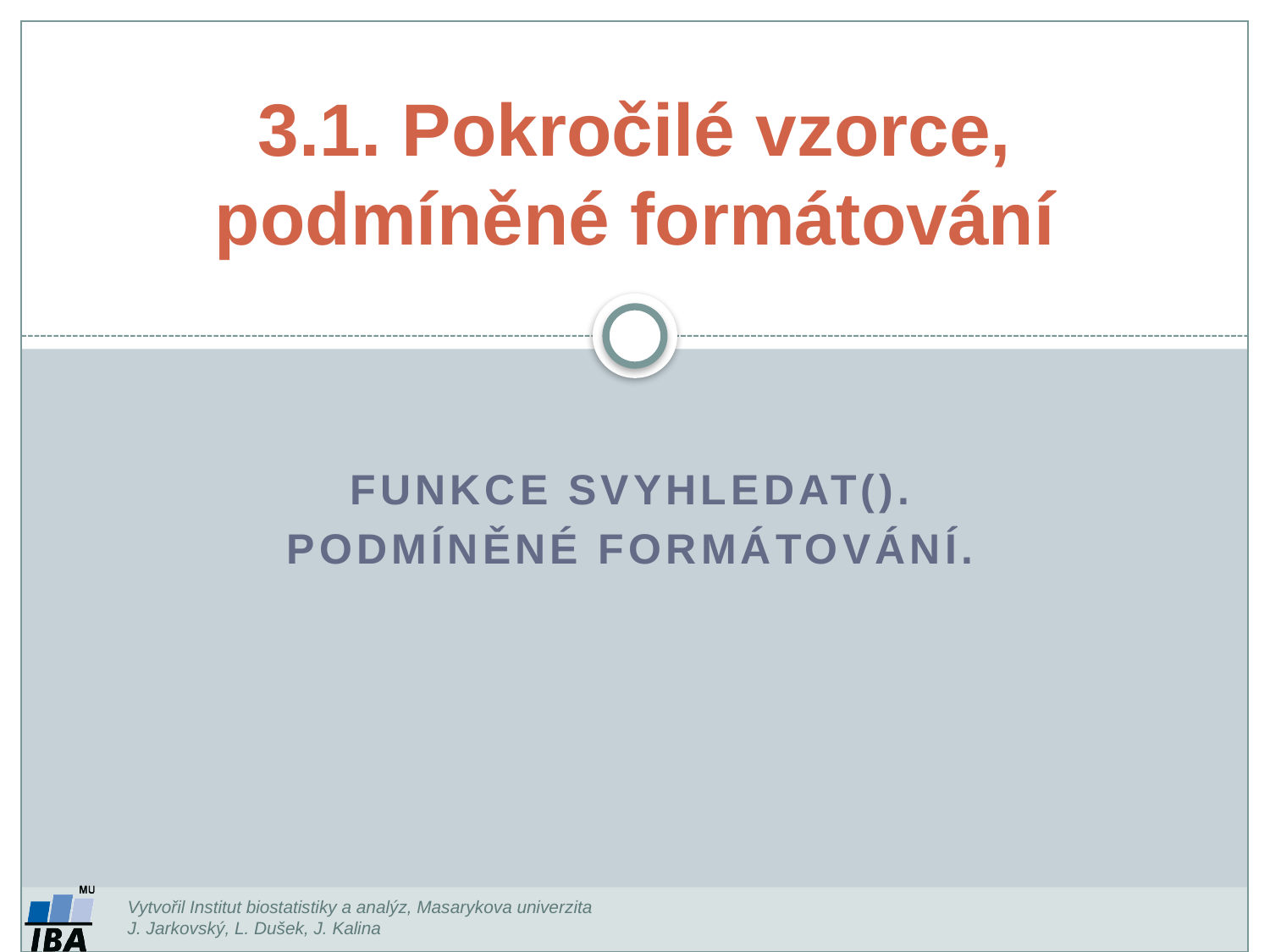

3.1. Pokročilé vzorce, podmíněné formátování
Funkce SVYHLEDAT().
Podmíněné formátování.
Vytvořil Institut biostatistiky a analýz, Masarykova univerzita
J. Jarkovský, L. Dušek, J. Kalina